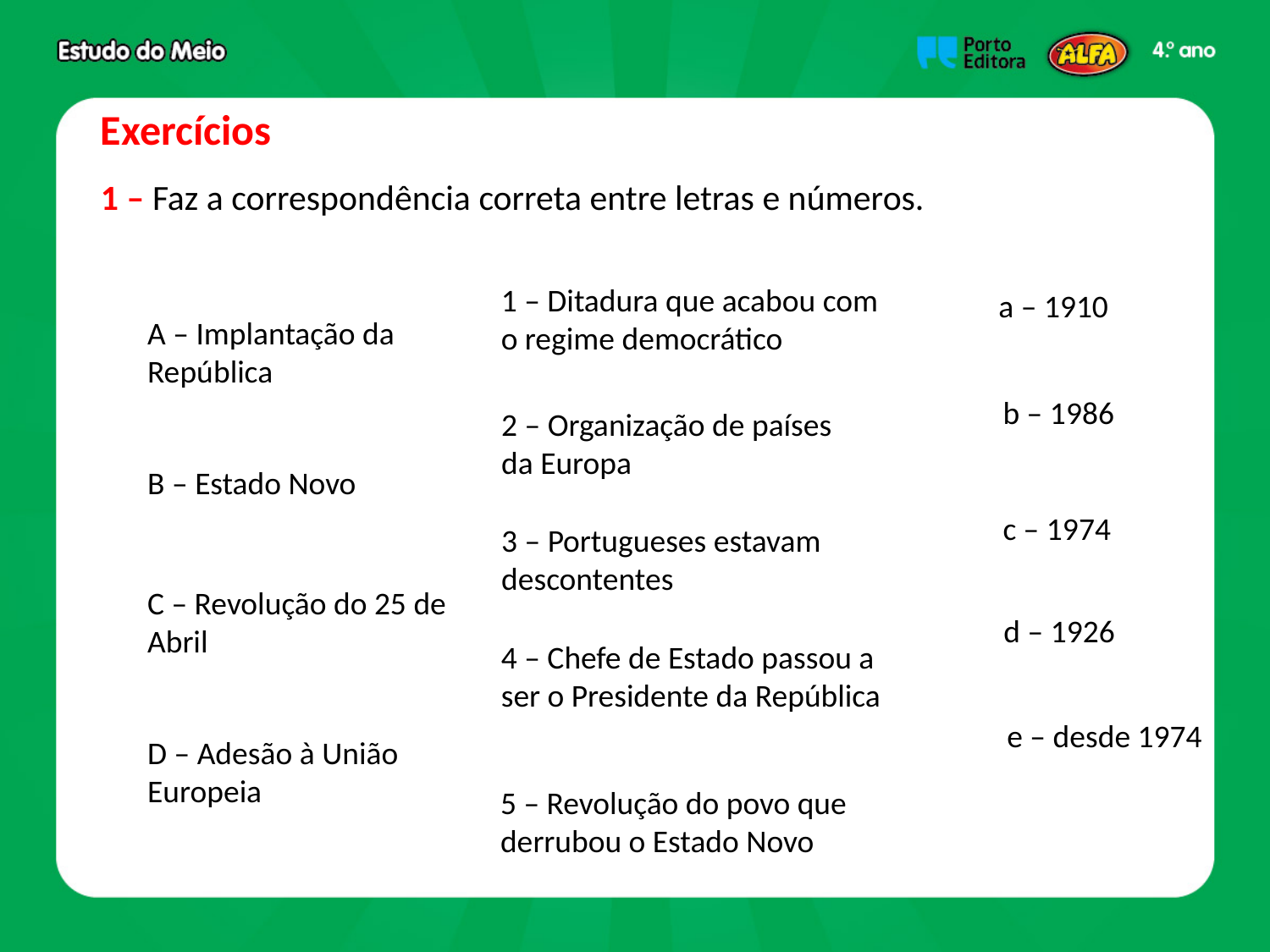

Exercícios
1 – Faz a correspondência correta entre letras e números.
1 – Ditadura que acabou com o regime democrático
a – 1910
A – Implantação da República
b – 1986
2 – Organização de países da Europa
B – Estado Novo
c – 1974
3 – Portugueses estavam descontentes
C – Revolução do 25 de Abril
d – 1926
4 – Chefe de Estado passou a ser o Presidente da República
e – desde 1974
D – Adesão à União Europeia
5 – Revolução do povo que derrubou o Estado Novo